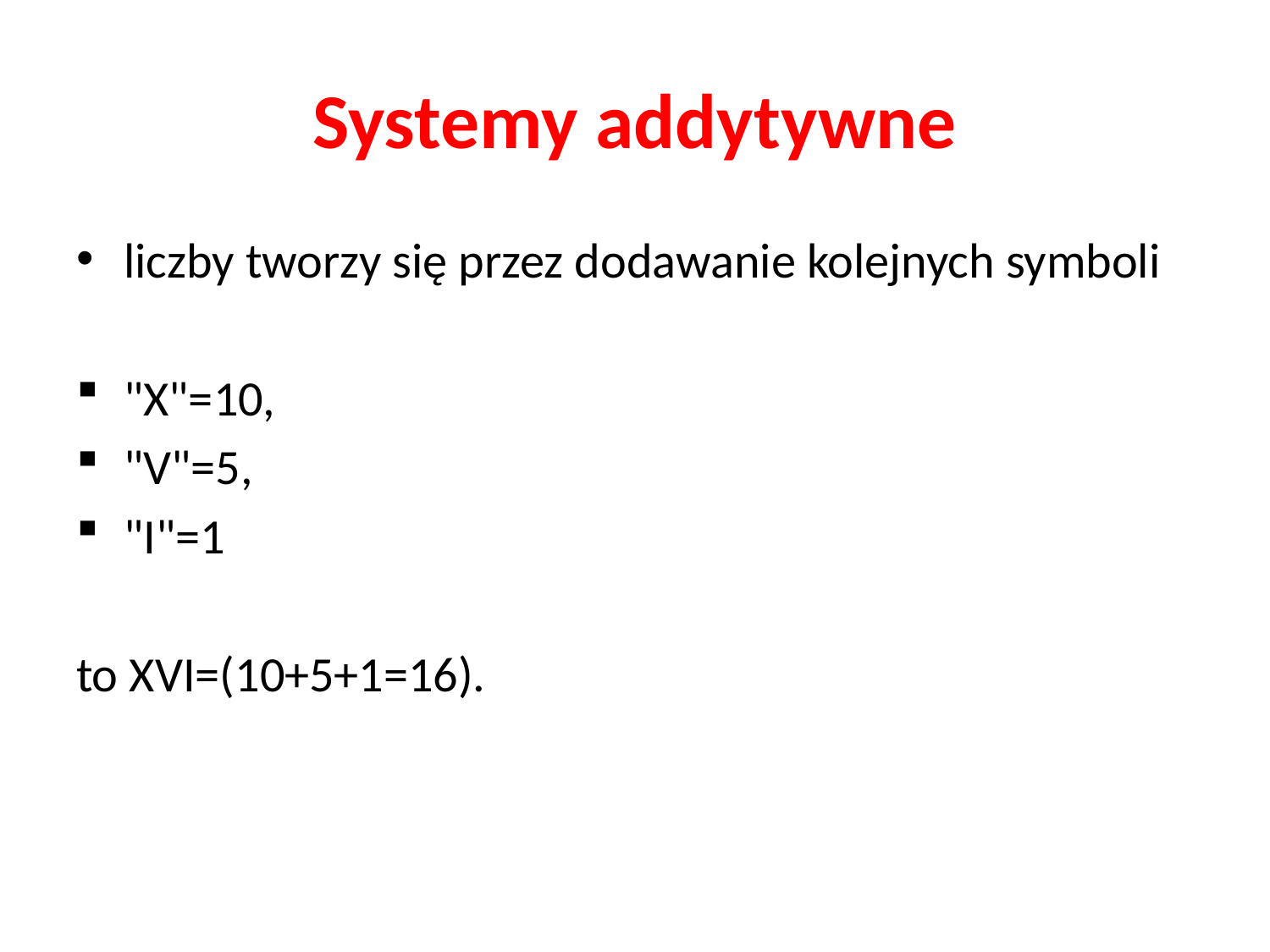

# Systemy addytywne
liczby tworzy się przez dodawanie kolejnych symboli

"X"=10,
"V"=5,
"I"=1

to XVI=(10+5+1=16).